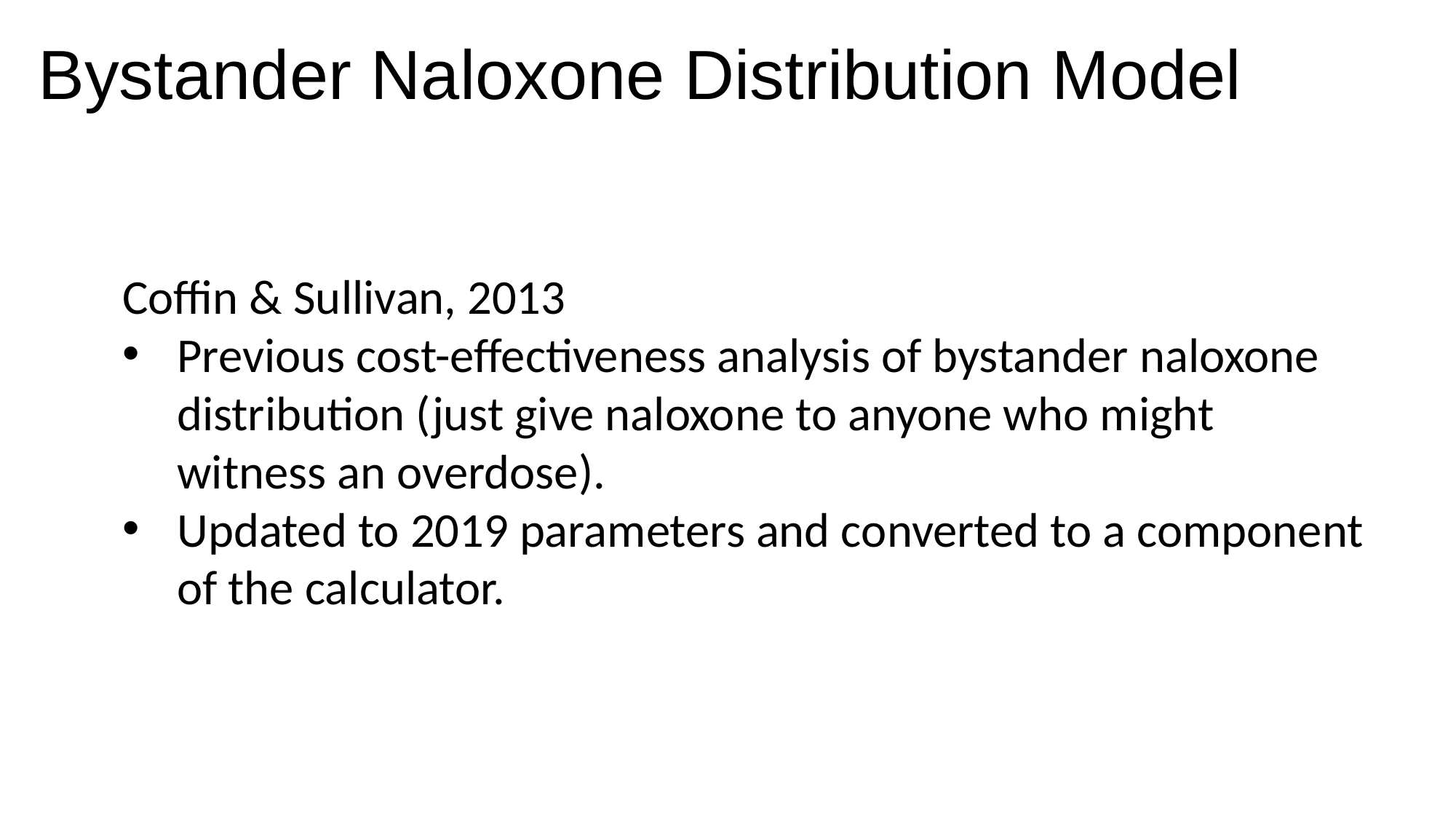

# Bystander Naloxone Distribution Model
Coffin & Sullivan, 2013
Previous cost-effectiveness analysis of bystander naloxone distribution (just give naloxone to anyone who might witness an overdose).
Updated to 2019 parameters and converted to a component of the calculator.
50